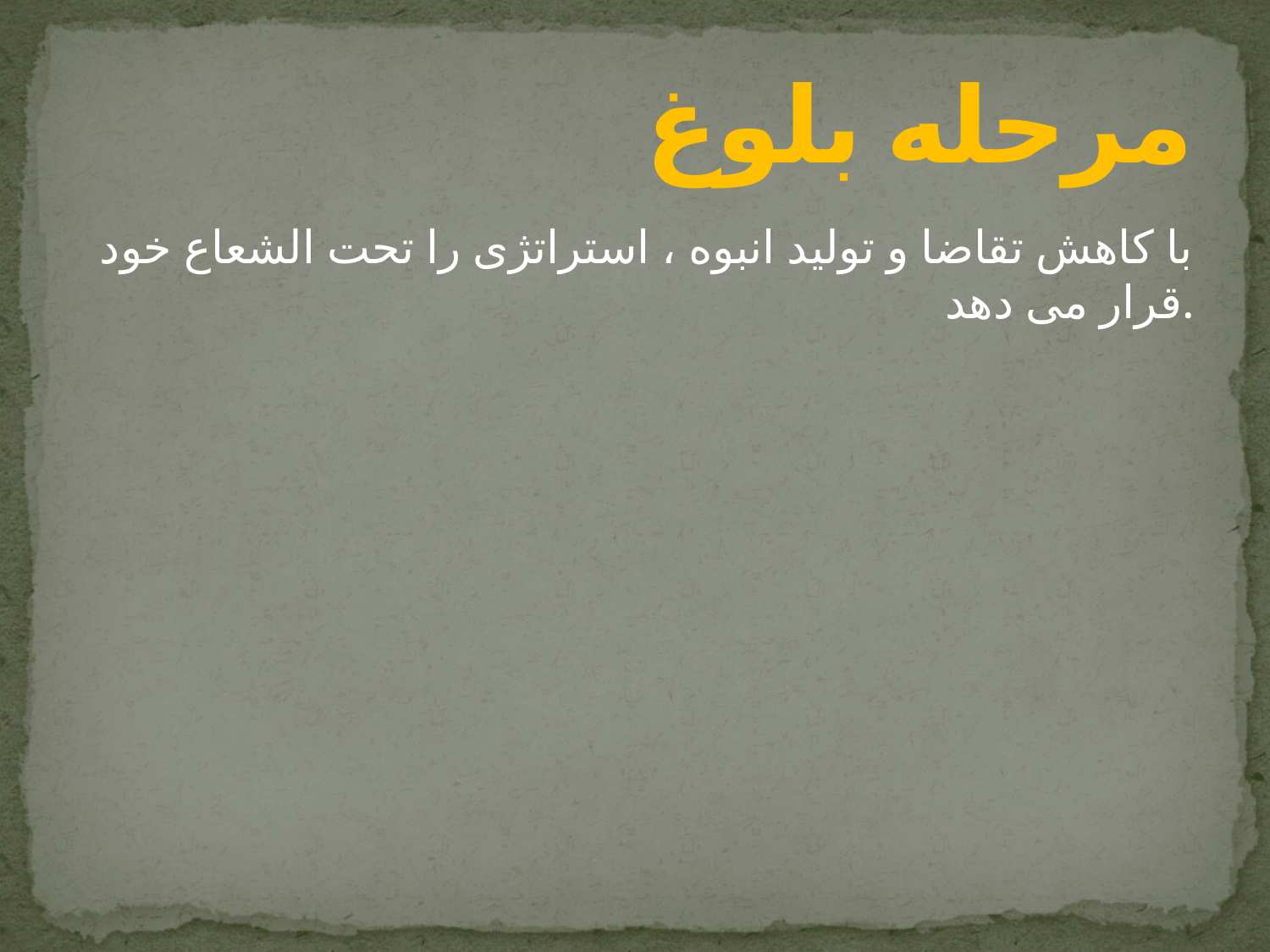

# مرحله بلوغ
با کاهش تقاضا و تولید انبوه ، استراتژی را تحت الشعاع خود قرار می دهد.